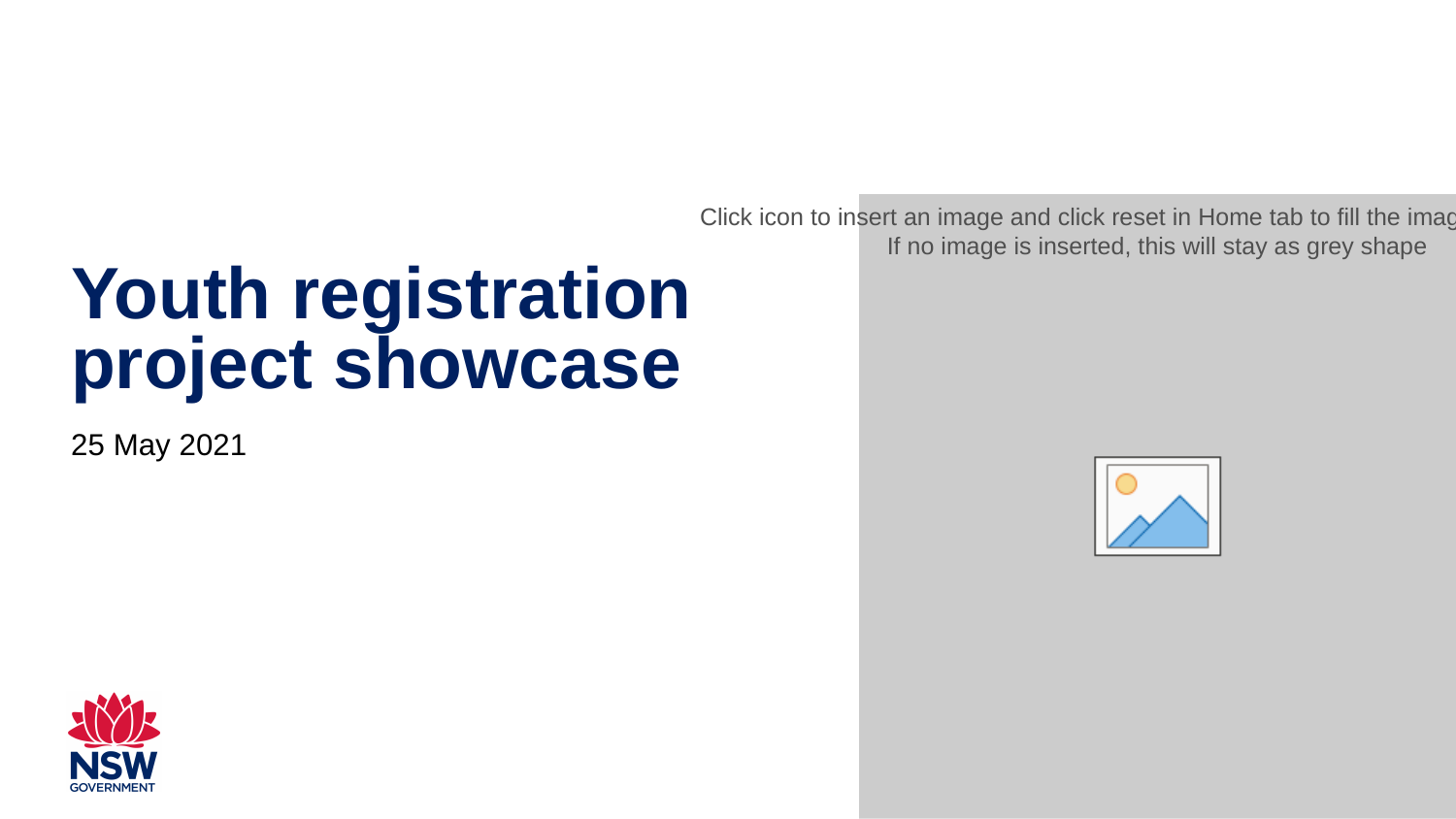

# Youth registration project showcase
25 May 2021